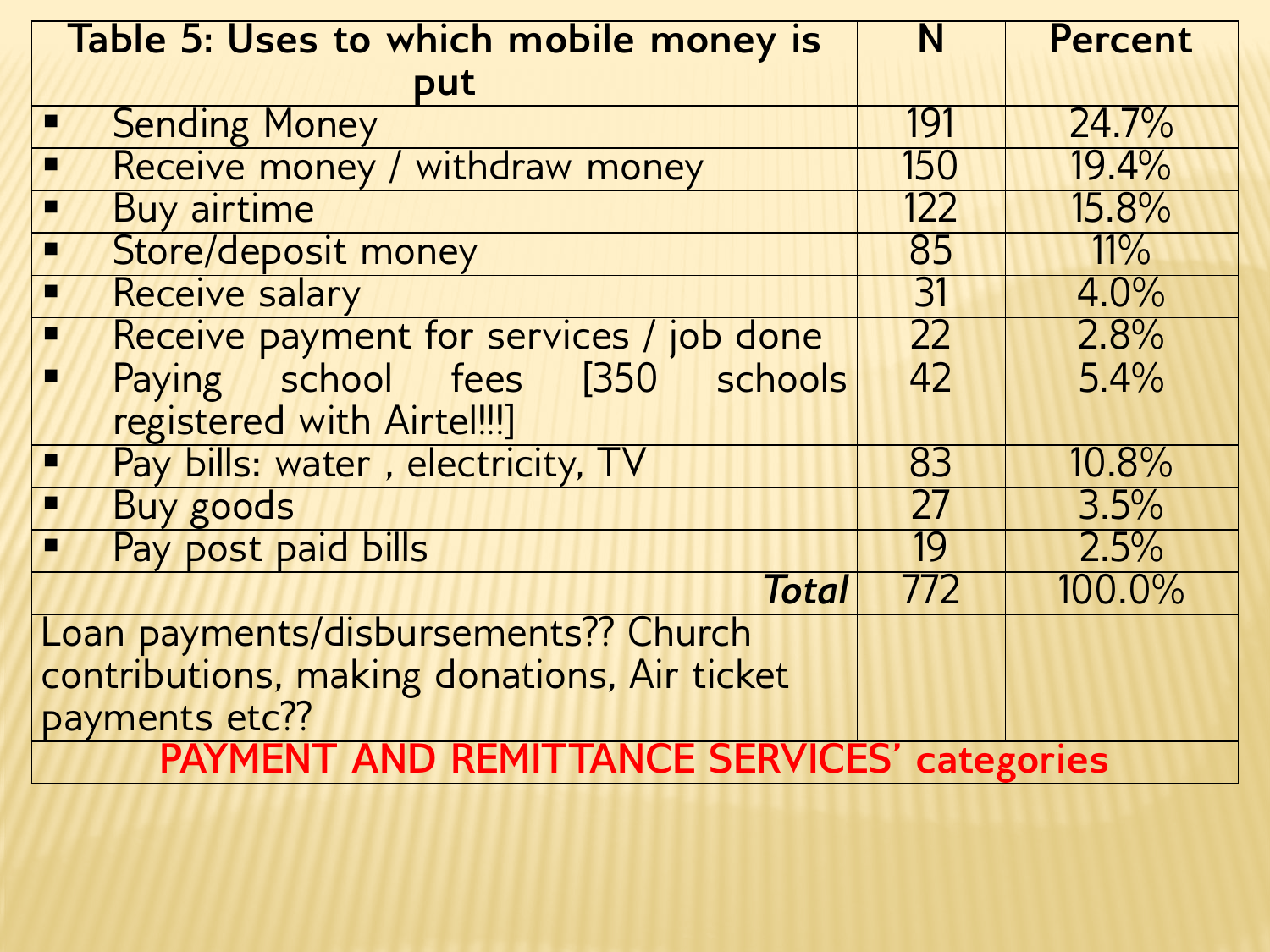

| Table 5: Uses to which mobile money is put | N | Percent |
| --- | --- | --- |
| Sending Money | 191 | 24.7% |
| Receive money / withdraw money | 150 | 19.4% |
| Buy airtime | 122 | 15.8% |
| Store/deposit money | 85 | 11% |
| Receive salary | 31 | 4.0% |
| Receive payment for services / job done | 22 | 2.8% |
| Paying school fees [350 schools registered with Airtel!!!] | 42 | 5.4% |
| Pay bills: water , electricity, TV | 83 | 10.8% |
| Buy goods | 27 | 3.5% |
| Pay post paid bills | 19 | 2.5% |
| Total | 772 | 100.0% |
| Loan payments/disbursements?? Church contributions, making donations, Air ticket payments etc?? |  |  |
| PAYMENT AND REMITTANCE SERVICES’ categories |  |  |